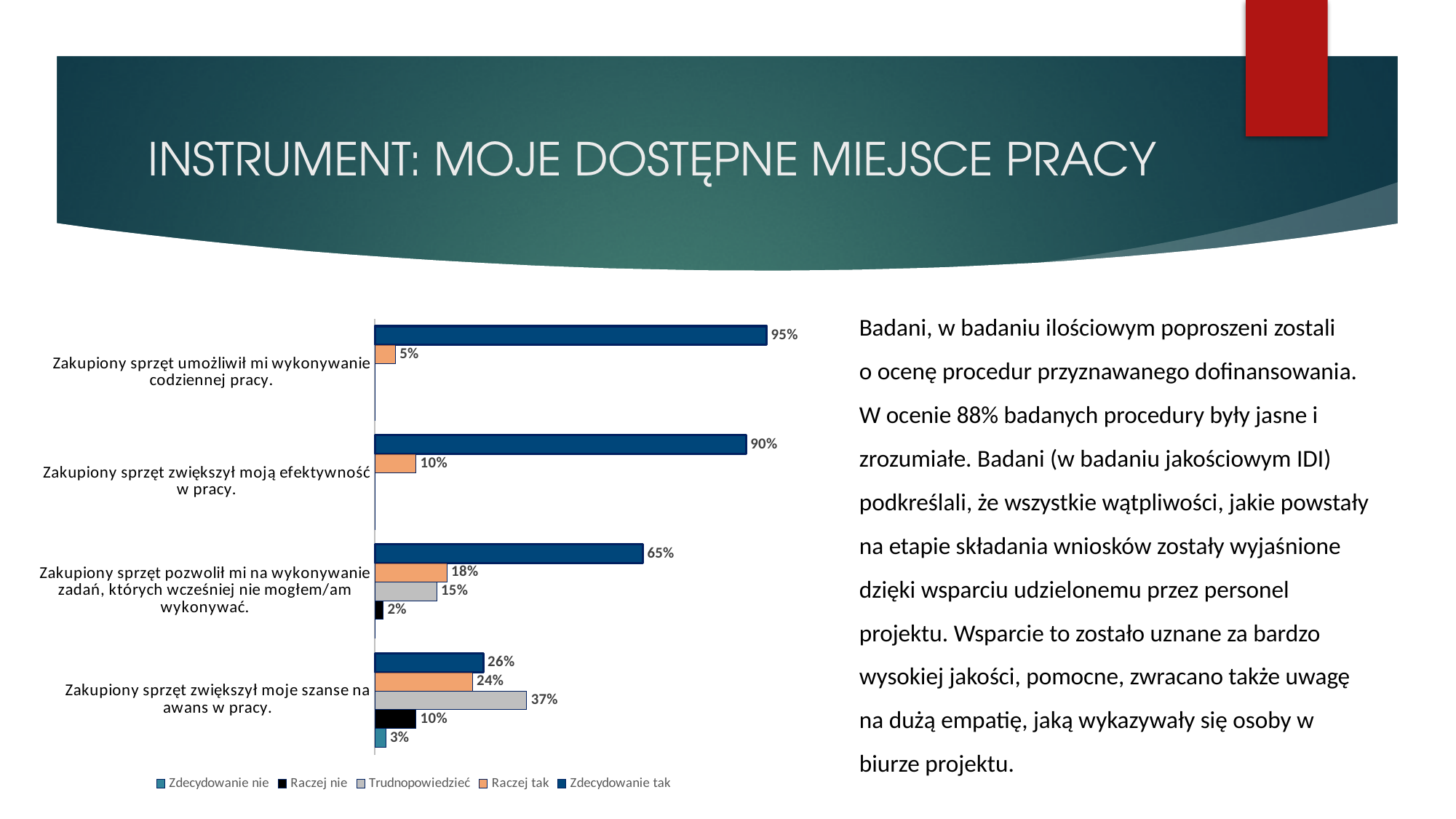

# INSTRUMENT: MOJE DOSTĘPNE MIEJSCE PRACY
Badani, w badaniu ilościowym poproszeni zostali
o ocenę procedur przyznawanego dofinansowania. W ocenie 88% badanych procedury były jasne i zrozumiałe. Badani (w badaniu jakościowym IDI) podkreślali, że wszystkie wątpliwości, jakie powstały na etapie składania wniosków zostały wyjaśnione dzięki wsparciu udzielonemu przez personel projektu. Wsparcie to zostało uznane za bardzo wysokiej jakości, pomocne, zwracano także uwagę na dużą empatię, jaką wykazywały się osoby w biurze projektu.

### Chart

| Category | Zdecydowanie tak | Raczej tak | Trudnopowiedzieć | Raczej nie | Zdecydowanie nie |
|---|---|---|---|---|---|
| Zakupiony sprzęt umożliwił mi wykonywanie
codziennej pracy. | 0.95 | 0.05 | 0.0 | 0.0 | 0.0 |
| Zakupiony sprzęt zwiększył moją efektywność
w pracy. | 0.9 | 0.1 | 0.0 | 0.0 | 0.0 |
| Zakupiony sprzęt pozwolił mi na wykonywanie
zadań, których wcześniej nie mogłem/am
wykonywać. | 0.65 | 0.175 | 0.15 | 0.02 | 0.0 |
| Zakupiony sprzęt zwiększył moje szanse na
awans w pracy. | 0.2631578947368421 | 0.23684210526315788 | 0.3684210526315789 | 0.1 | 0.02631578947368421 |